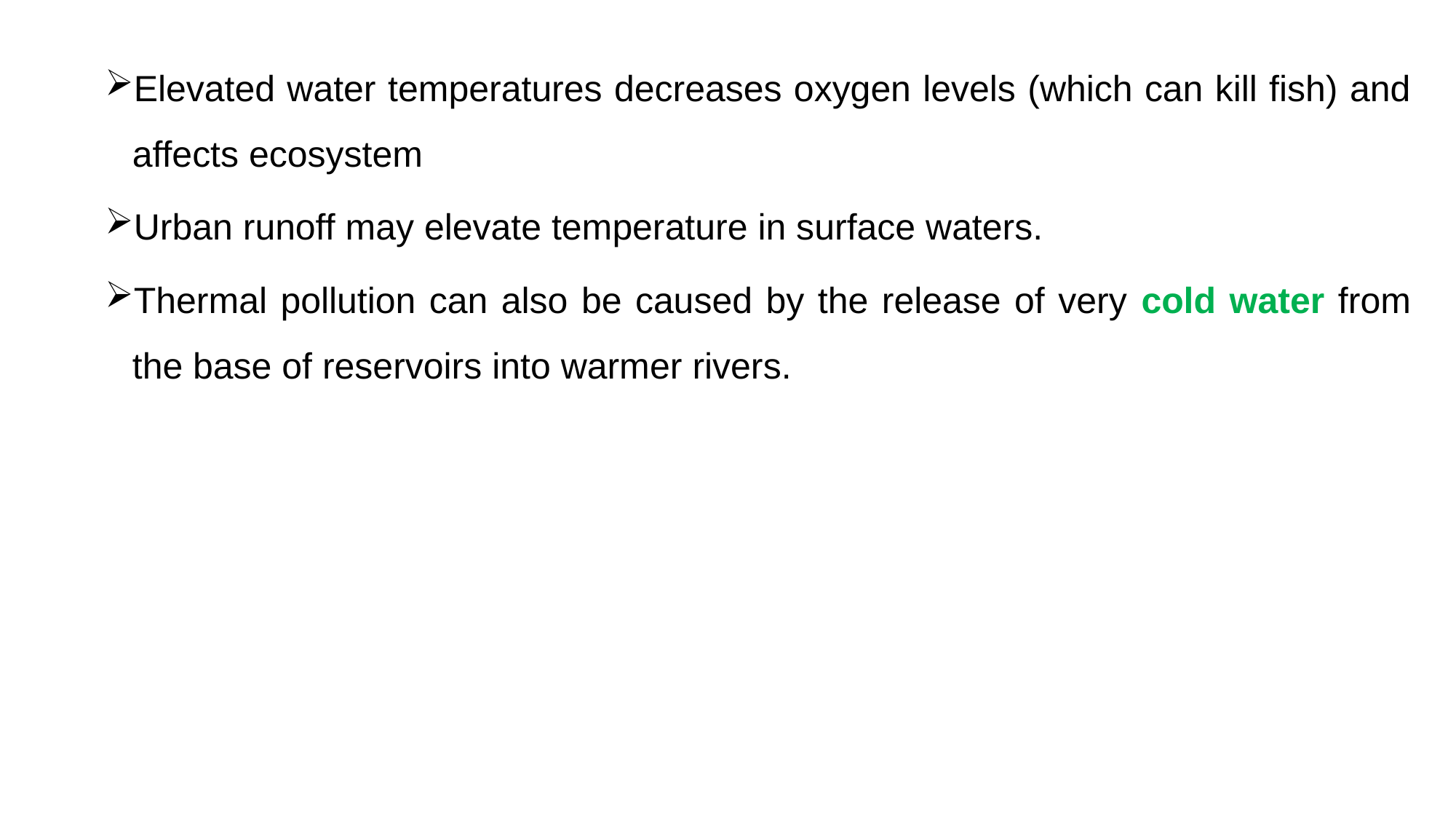

Elevated water temperatures decreases oxygen levels (which can kill fish) and affects ecosystem
Urban runoff may elevate temperature in surface waters.
Thermal pollution can also be caused by the release of very cold water from the base of reservoirs into warmer rivers.